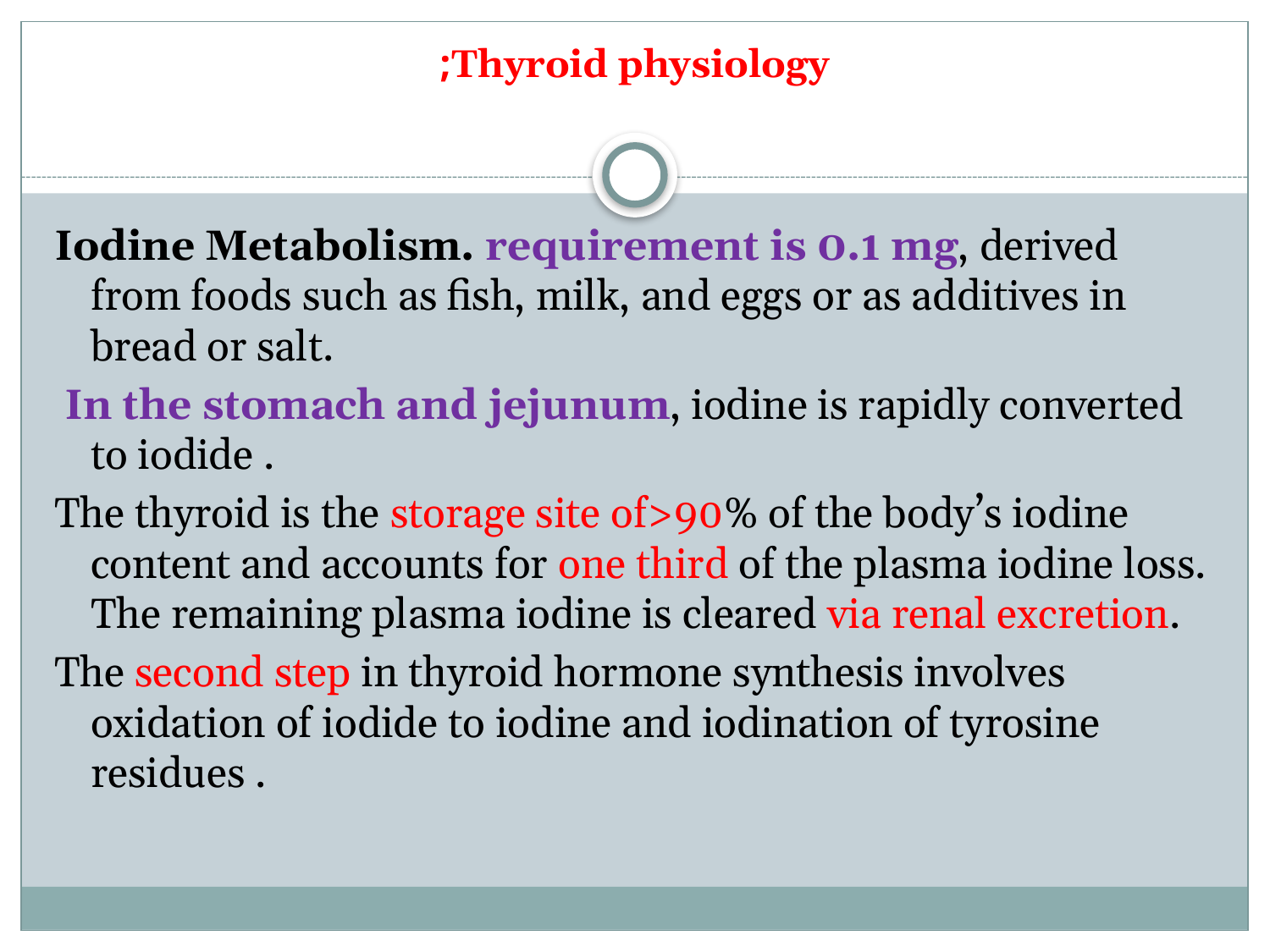

# Thyroid physiology;
Iodine Metabolism. requirement is 0.1 mg, derived from foods such as fish, milk, and eggs or as additives in bread or salt.
 In the stomach and jejunum, iodine is rapidly converted to iodide .
The thyroid is the storage site of>90% of the body’s iodine content and accounts for one third of the plasma iodine loss. The remaining plasma iodine is cleared via renal excretion.
The second step in thyroid hormone synthesis involves oxidation of iodide to iodine and iodination of tyrosine residues .